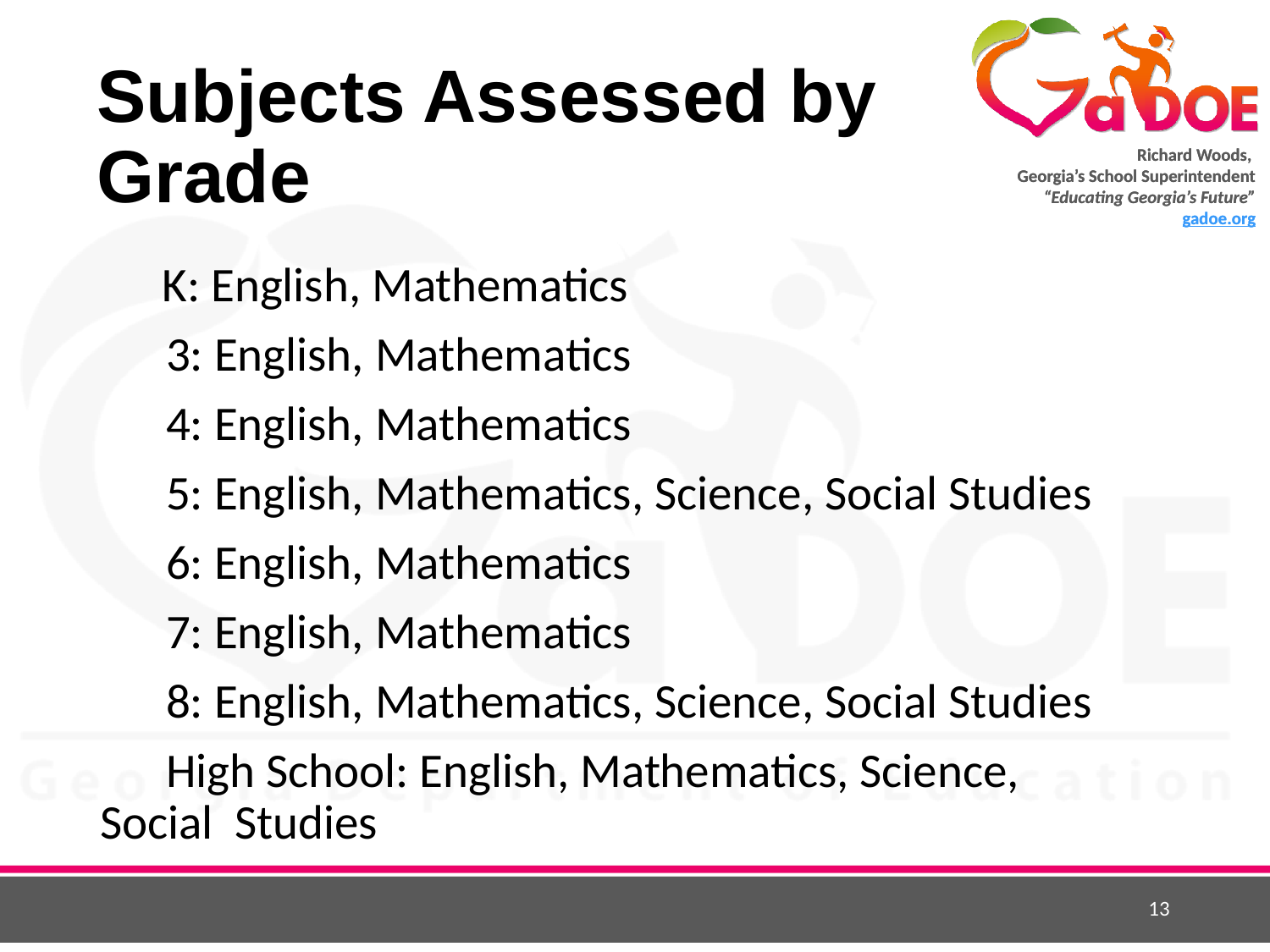

# Subjects Assessed by Grade
K: English, Mathematics
      3: English, Mathematics
      4: English, Mathematics
      5: English, Mathematics, Science, Social Studies
      6: English, Mathematics
      7: English, Mathematics
      8: English, Mathematics, Science, Social Studies
      High School: English, Mathematics, Science, 			       Social  Studies

13